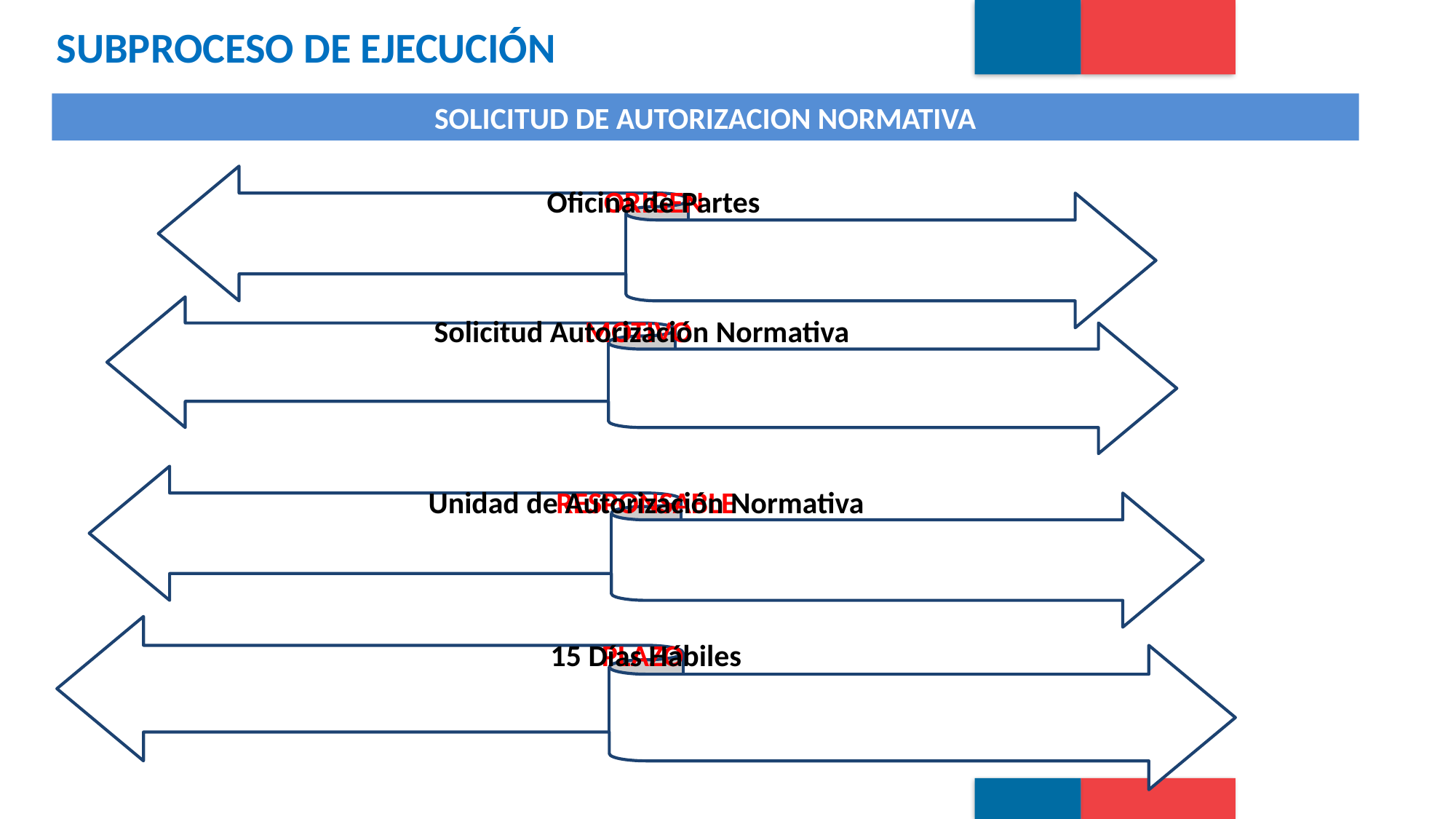

SUBPROCESO DE EJECUCIÓN
SOLICITUD DE AUTORIZACION NORMATIVA
ORIGEN
MOTIVO
RESPONSABLE
PLAZO